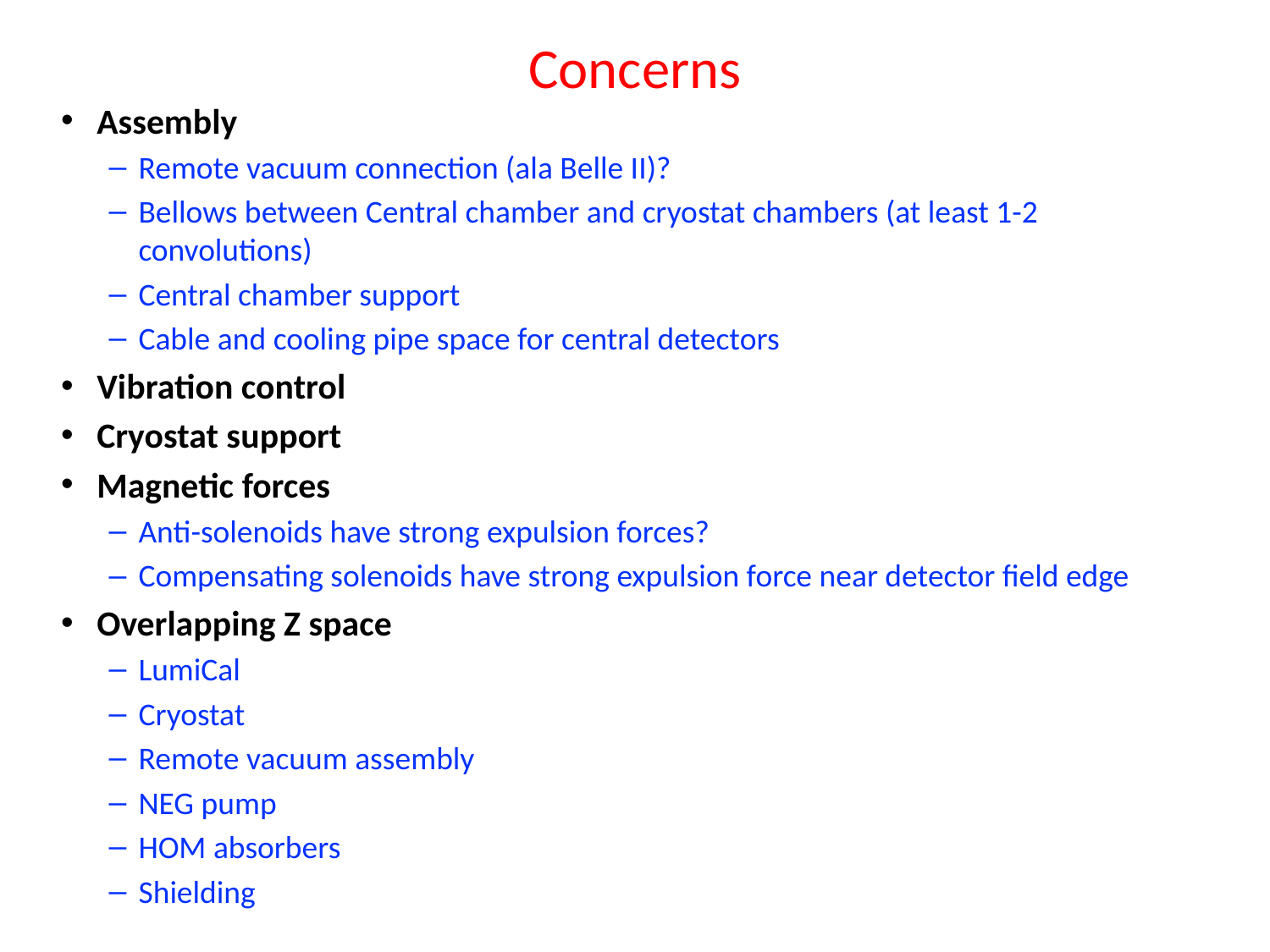

# Concerns
Assembly
Remote vacuum connection (ala Belle II)?
Bellows between Central chamber and cryostat chambers (at least 1-2 convolutions)
Central chamber support
Cable and cooling pipe space for central detectors
Vibration control
Cryostat support
Magnetic forces
Anti-solenoids have strong expulsion forces?
Compensating solenoids have strong expulsion force near detector field edge
Overlapping Z space
LumiCal
Cryostat
Remote vacuum assembly
NEG pump
HOM absorbers
Shielding